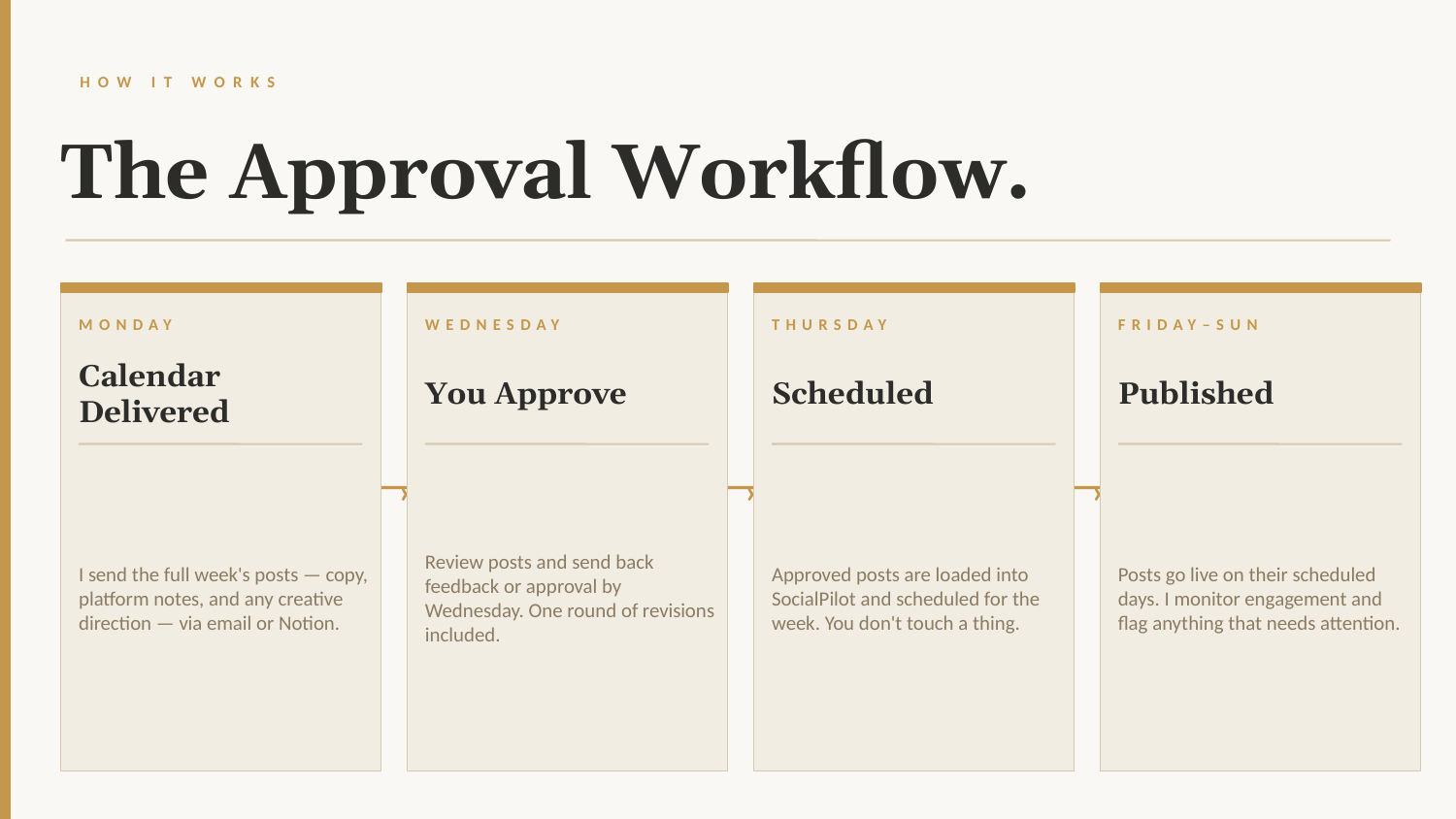

HOW IT WORKS
The Approval Workflow.

MONDAY
WEDNESDAY
THURSDAY
FRIDAY–SUN
Calendar Delivered
You Approve
Scheduled
Published

I send the full week's posts — copy, platform notes, and any creative direction — via email or Notion.
Review posts and send back feedback or approval by Wednesday. One round of revisions included.
Approved posts are loaded into SocialPilot and scheduled for the week. You don't touch a thing.
Posts go live on their scheduled days. I monitor engagement and flag anything that needs attention.
›
›
›